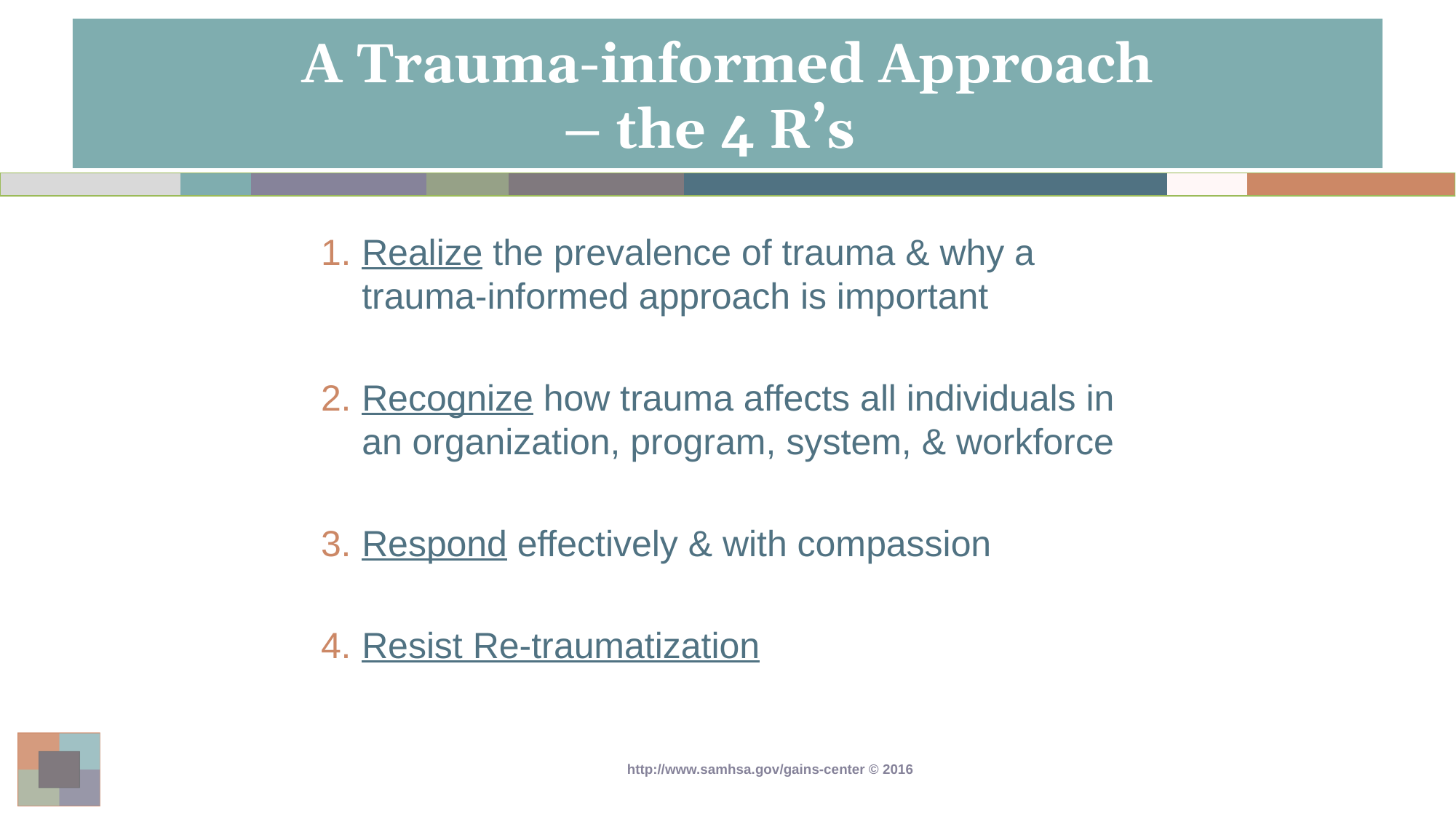

# A Trauma-informed Approach – the 4 R’s
Realize the prevalence of trauma & why a trauma-informed approach is important

Recognize how trauma affects all individuals in an organization, program, system, & workforce

Respond effectively & with compassion

Resist Re-traumatization